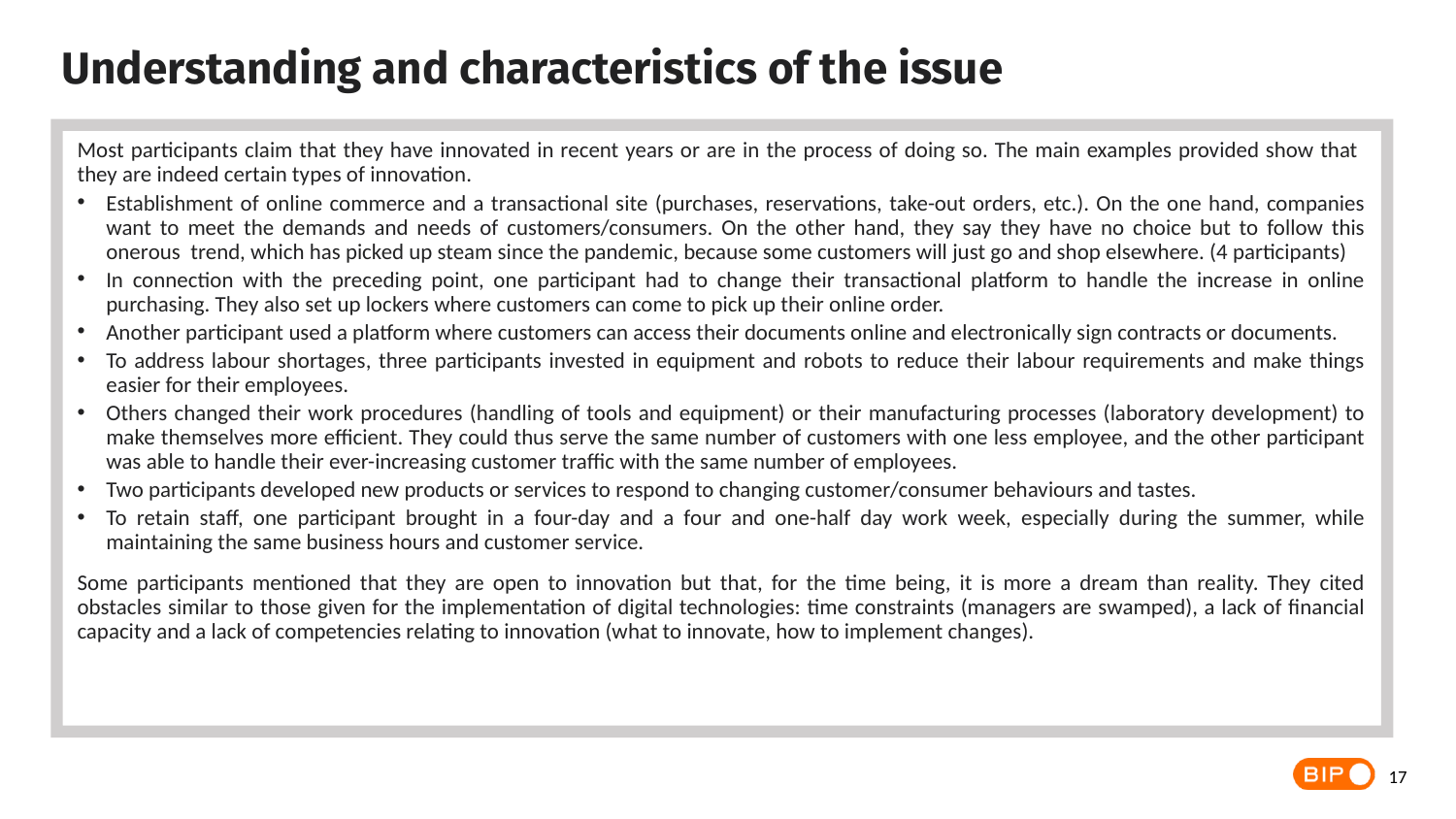

Understanding and characteristics of the issue
Most participants claim that they have innovated in recent years or are in the process of doing so. The main examples provided show that  they are indeed certain types of innovation.
Establishment of online commerce and a transactional site (purchases, reservations, take-out orders, etc.). On the one hand, companies want to meet the demands and needs of customers/consumers. On the other hand, they say they have no choice but to follow this onerous  trend, which has picked up steam since the pandemic, because some customers will just go and shop elsewhere. (4 participants)
In connection with the preceding point, one participant had to change their transactional platform to handle the increase in online purchasing. They also set up lockers where customers can come to pick up their online order.
Another participant used a platform where customers can access their documents online and electronically sign contracts or documents.
To address labour shortages, three participants invested in equipment and robots to reduce their labour requirements and make things easier for their employees.
Others changed their work procedures (handling of tools and equipment) or their manufacturing processes (laboratory development) to make themselves more efficient. They could thus serve the same number of customers with one less employee, and the other participant was able to handle their ever-increasing customer traffic with the same number of employees.
Two participants developed new products or services to respond to changing customer/consumer behaviours and tastes.
To retain staff, one participant brought in a four-day and a four and one-half day work week, especially during the summer, while maintaining the same business hours and customer service.
Some participants mentioned that they are open to innovation but that, for the time being, it is more a dream than reality. They cited obstacles similar to those given for the implementation of digital technologies: time constraints (managers are swamped), a lack of financial capacity and a lack of competencies relating to innovation (what to innovate, how to implement changes).

17